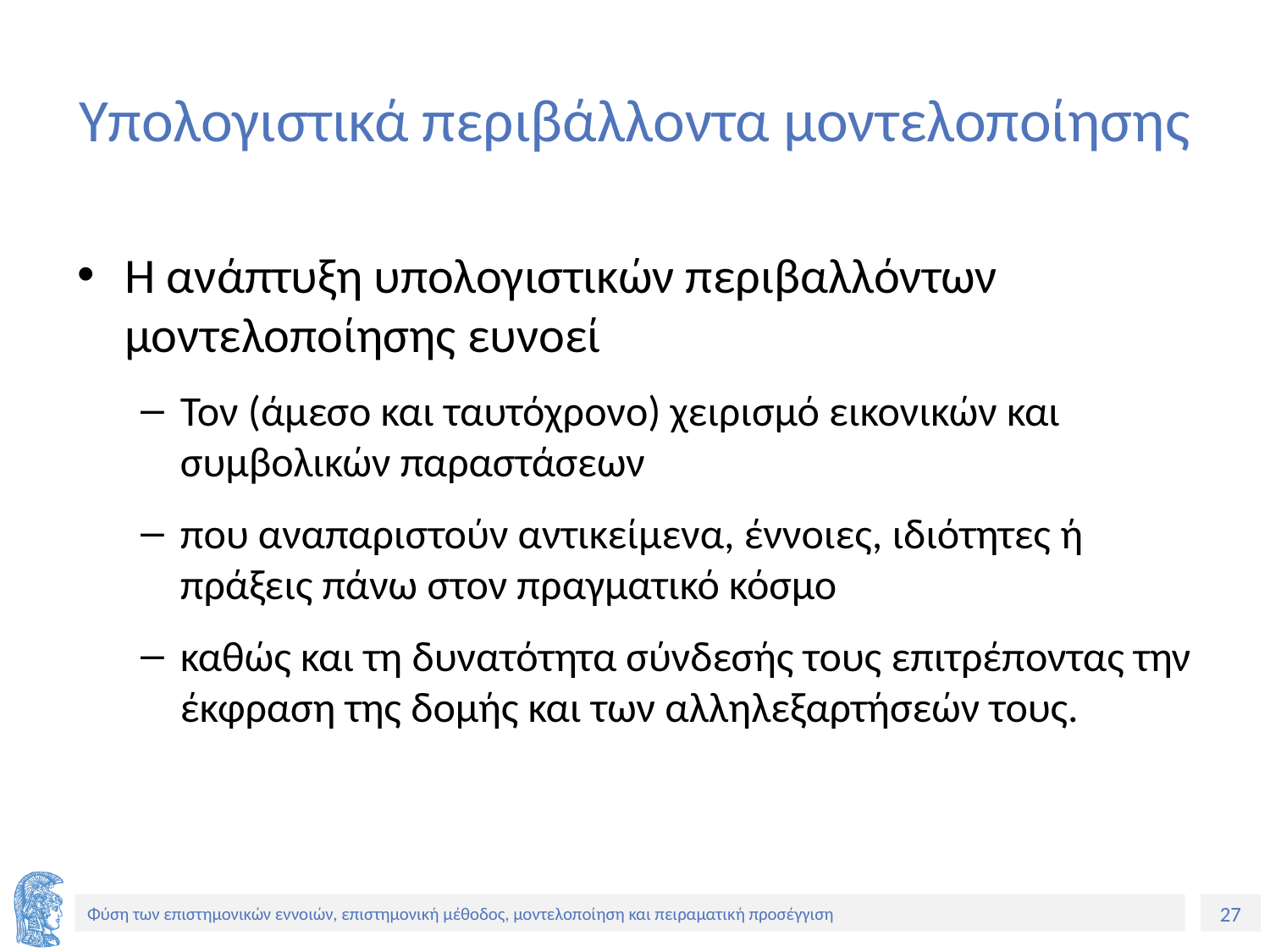

# Υπολογιστικά περιβάλλοντα μοντελοποίησης
Η ανάπτυξη υπολογιστικών περιβαλλόντων μοντελοποίησης ευνοεί
Τον (άμεσο και ταυτόχρονο) χειρισμό εικονικών και συμβολικών παραστάσεων
που αναπαριστούν αντικείμενα, έννοιες, ιδιότητες ή πράξεις πάνω στον πραγματικό κόσμο
καθώς και τη δυνατότητα σύνδεσής τους επιτρέποντας την έκφραση της δομής και των αλληλεξαρτήσεών τους.